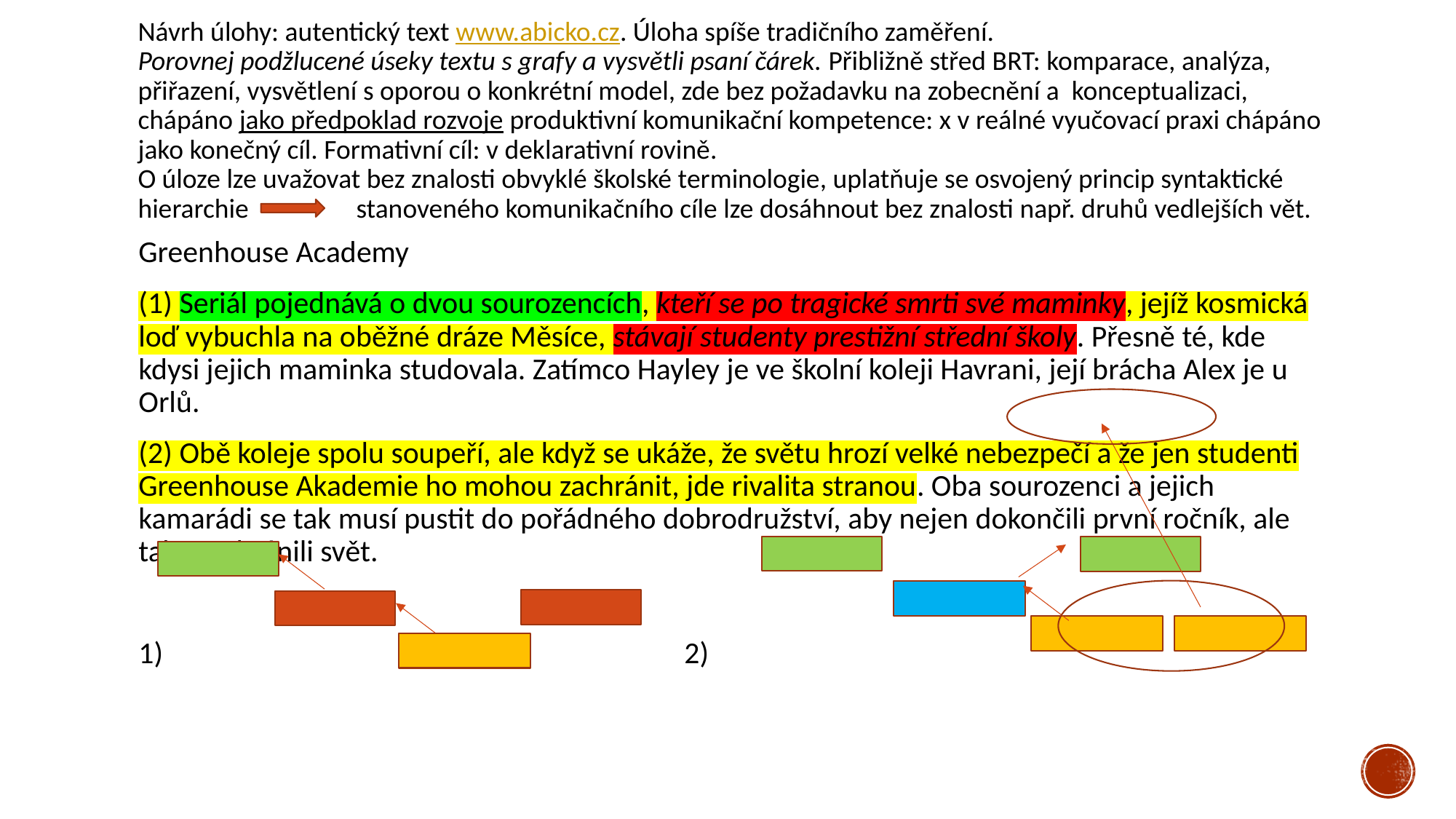

# Návrh úlohy: autentický text www.abicko.cz. Úloha spíše tradičního zaměření. Porovnej podžlucené úseky textu s grafy a vysvětli psaní čárek. Přibližně střed BRT: komparace, analýza, přiřazení, vysvětlení s oporou o konkrétní model, zde bez požadavku na zobecnění a  konceptualizaci, chápáno jako předpoklad rozvoje produktivní komunikační kompetence: x v reálné vyučovací praxi chápáno jako konečný cíl. Formativní cíl: v deklarativní rovině. O úloze lze uvažovat bez znalosti obvyklé školské terminologie, uplatňuje se osvojený princip syntaktické hierarchie 	stanoveného komunikačního cíle lze dosáhnout bez znalosti např. druhů vedlejších vět.

Greenhouse Academy
(1) Seriál pojednává o dvou sourozencích, kteří se po tragické smrti své maminky, jejíž kosmická loď vybuchla na oběžné dráze Měsíce, stávají studenty prestižní střední školy. Přesně té, kde kdysi jejich maminka studovala. Zatímco Hayley je ve školní koleji Havrani, její brácha Alex je u Orlů.
(2) Obě koleje spolu soupeří, ale když se ukáže, že světu hrozí velké nebezpečí a že jen studenti Greenhouse Akademie ho mohou zachránit, jde rivalita stranou. Oba sourozenci a jejich kamarádi se tak musí pustit do pořádného dobrodružství, aby nejen dokončili první ročník, ale taky zachránili svět.

1)					2)